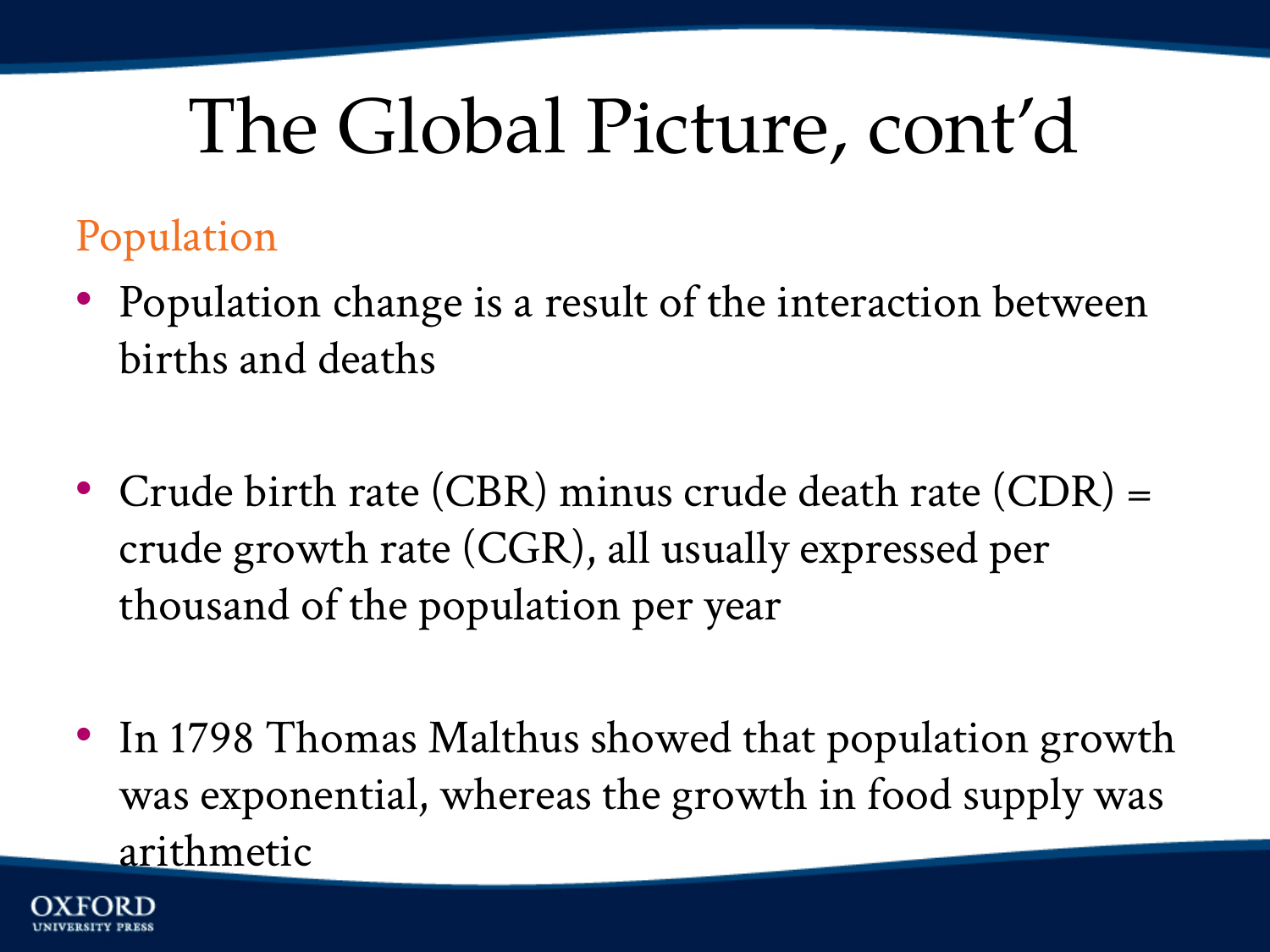

# The Global Picture, cont’d
Population
Population change is a result of the interaction between births and deaths

Crude birth rate (CBR) minus crude death rate (CDR) = crude growth rate (CGR), all usually expressed per thousand of the population per year

In 1798 Thomas Malthus showed that population growth was exponential, whereas the growth in food supply was arithmetic